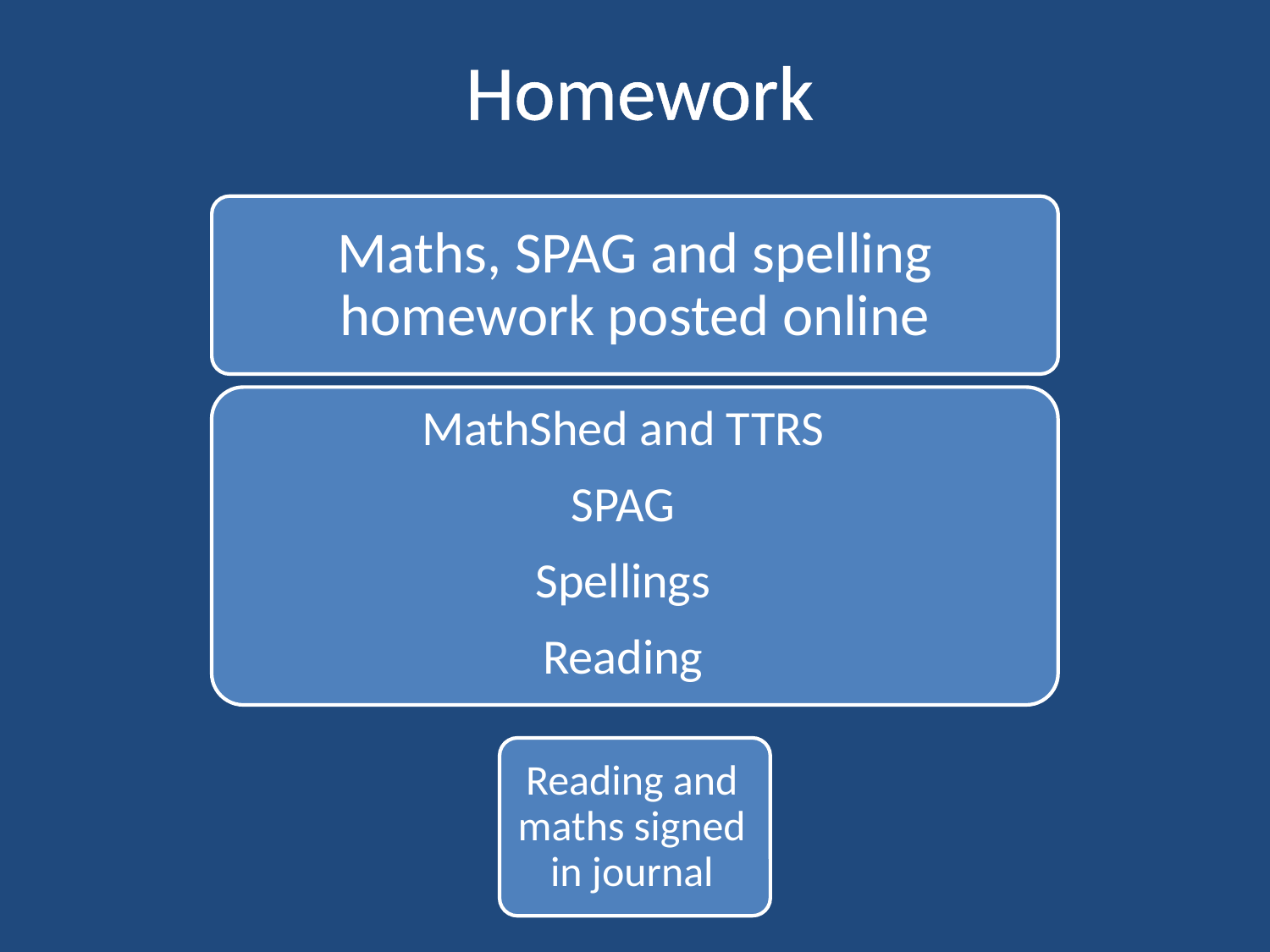

Homework

Maths, SPAG and spelling homework posted online

MathShed and TTRS
SPAG
Spellings
Reading

Reading and maths signed in journal